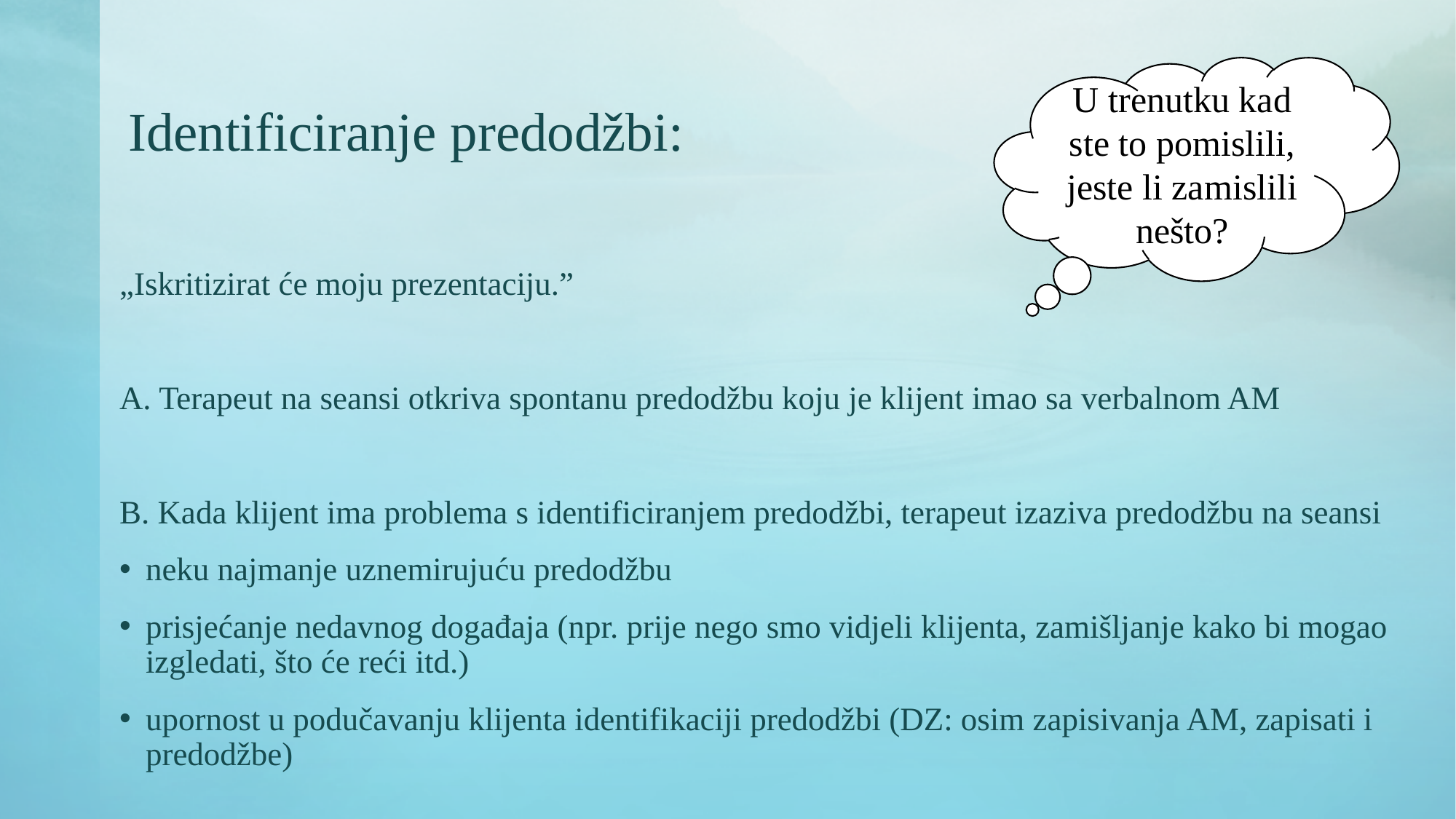

# Identificiranje predodžbi:
U trenutku kad ste to pomislili, jeste li zamislili nešto?

„Iskritizirat će moju prezentaciju.”

A. Terapeut na seansi otkriva spontanu predodžbu koju je klijent imao sa verbalnom AM

B. Kada klijent ima problema s identificiranjem predodžbi, terapeut izaziva predodžbu na seansi
neku najmanje uznemirujuću predodžbu
prisjećanje nedavnog događaja (npr. prije nego smo vidjeli klijenta, zamišljanje kako bi mogao izgledati, što će reći itd.)
upornost u podučavanju klijenta identifikaciji predodžbi (DZ: osim zapisivanja AM, zapisati i predodžbe)